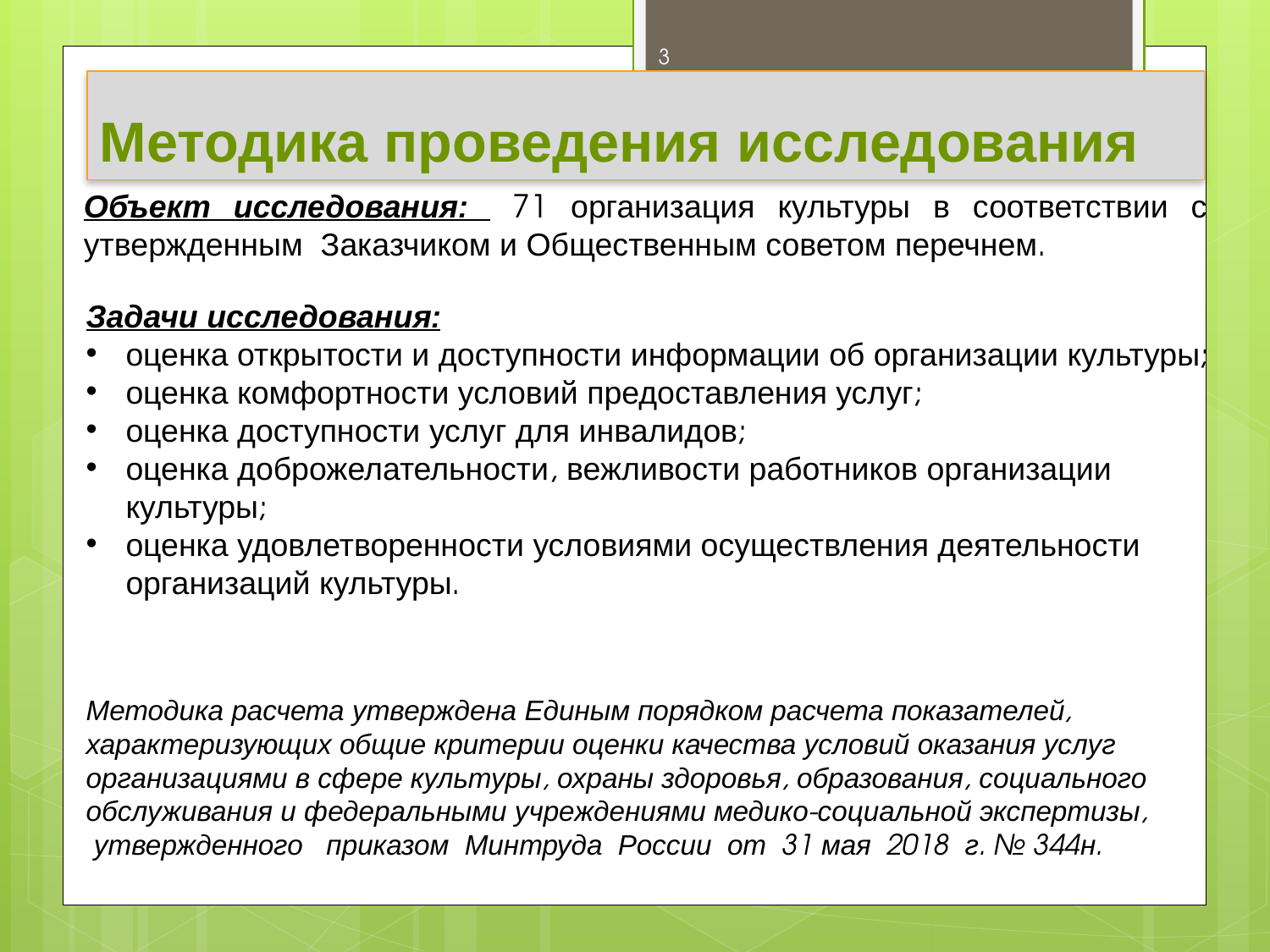

3
# Методика проведения исследования
Объект исследования:  71 организация культуры в соответствии с утвержденным  Заказчиком и Общественным советом перечнем.
Задачи исследования:
оценка открытости и доступности информации об организации культуры;
оценка комфортности условий предоставления услуг;
оценка доступности услуг для инвалидов;
оценка доброжелательности, вежливости работников организации культуры;
оценка удовлетворенности условиями осуществления деятельности организаций культуры.
Методика расчета утверждена Единым порядком расчета показателей, характеризующих общие критерии оценки качества условий оказания услуг организациями в сфере культуры, охраны здоровья, образования, социального обслуживания и федеральными учреждениями медико-социальной экспертизы,   утвержденного   приказом  Минтруда  России  от  31 мая  2018  г. № 344н.